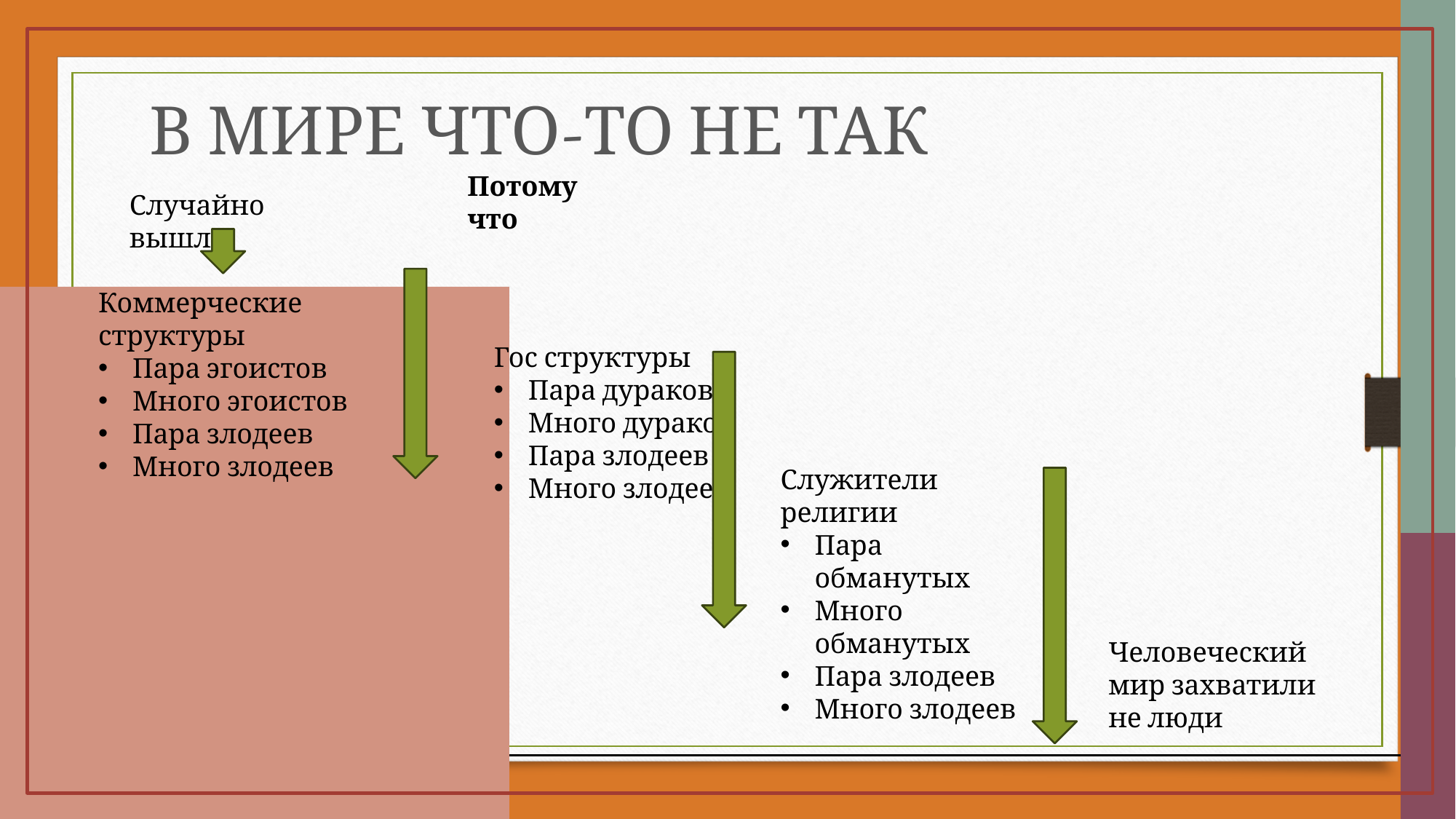

# В мире что-то не так

Потому что

Случайно вышло

Коммерческие структуры
Пара эгоистов
Много эгоистов
Пара злодеев
Много злодеев
Гос структуры
Пара дураков
Много дураков
Пара злодеев
Много злодеев

Служители религии
Пара обманутых
Много обманутых
Пара злодеев
Много злодеев

Человеческий мир захватили не люди